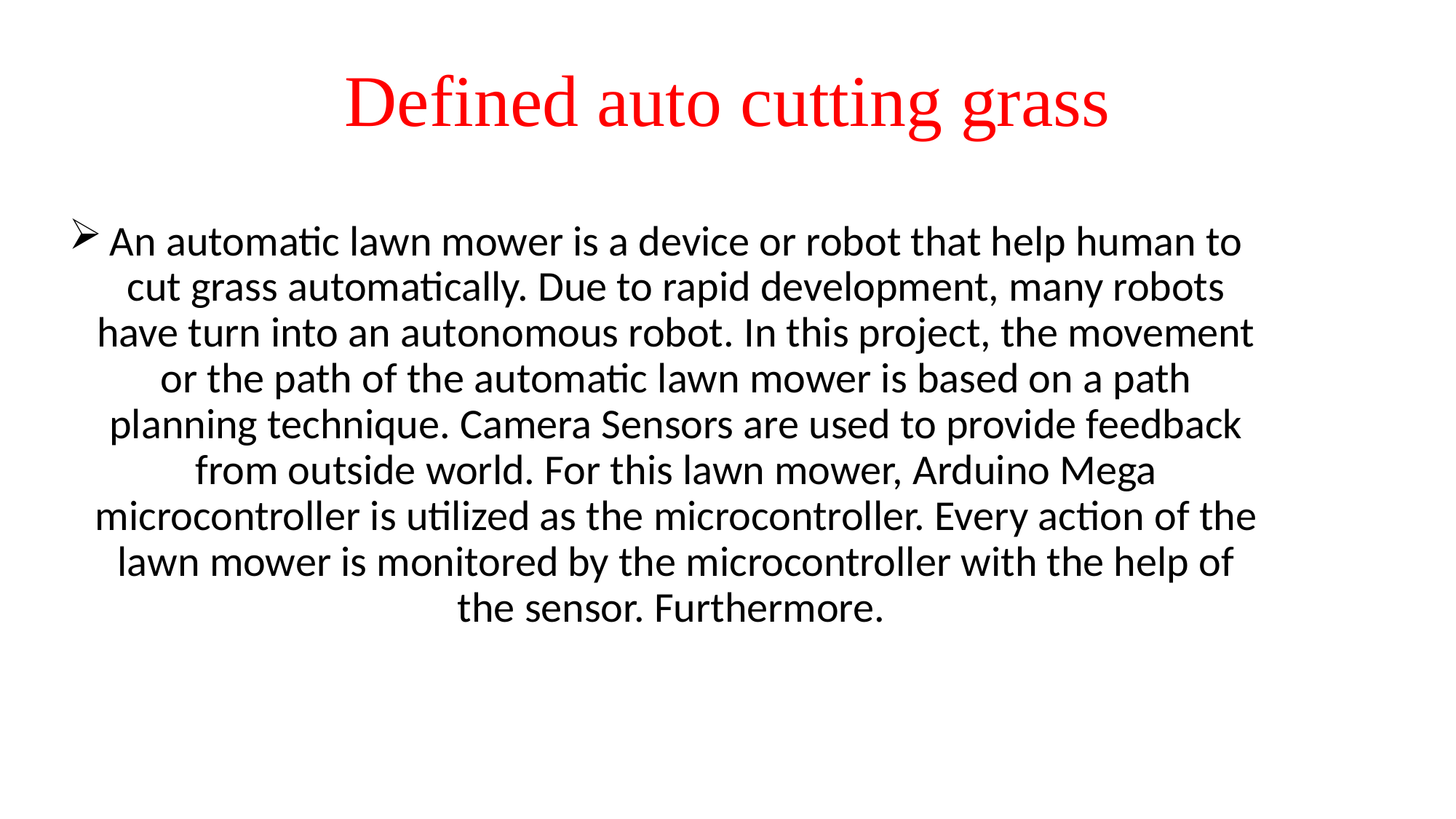

# Defined auto cutting grass

An automatic lawn mower is a device or robot that help human to cut grass automatically. Due to rapid development, many robots have turn into an autonomous robot. In this project, the movement or the path of the automatic lawn mower is based on a path planning technique. Camera Sensors are used to provide feedback from outside world. For this lawn mower, Arduino Mega microcontroller is utilized as the microcontroller. Every action of the lawn mower is monitored by the microcontroller with the help of the sensor. Furthermore.